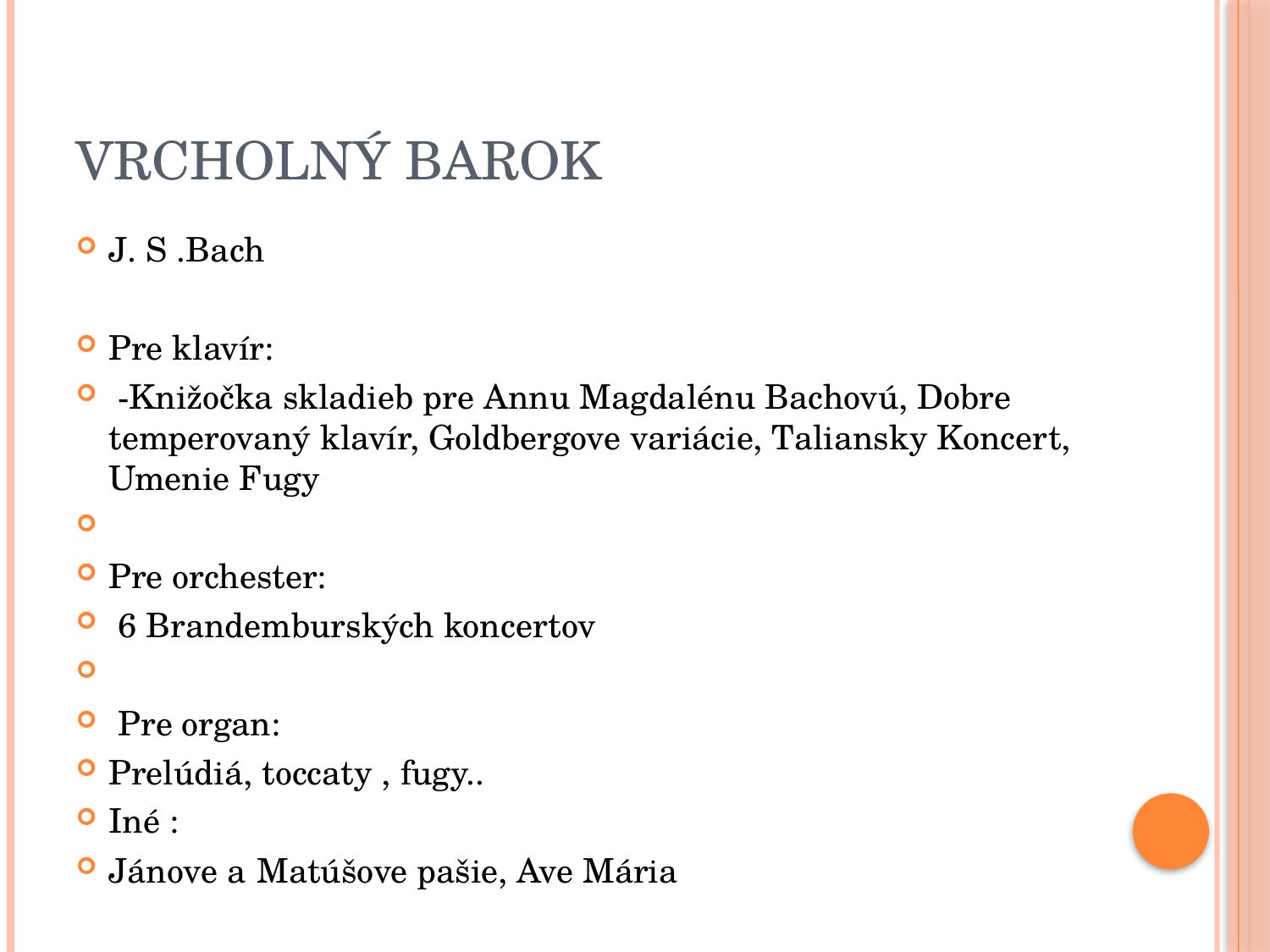

# Vrcholný barok
J. S .Bach

Pre klavír:
 -Knižočka skladieb pre Annu Magdalénu Bachovú, Dobre temperovaný klavír, Goldbergove variácie, Taliansky Koncert, Umenie Fugy

Pre orchester:
 6 Brandemburských koncertov

 Pre organ:
Prelúdiá, toccaty , fugy..
Iné :
Jánove a Matúšove pašie, Ave Mária